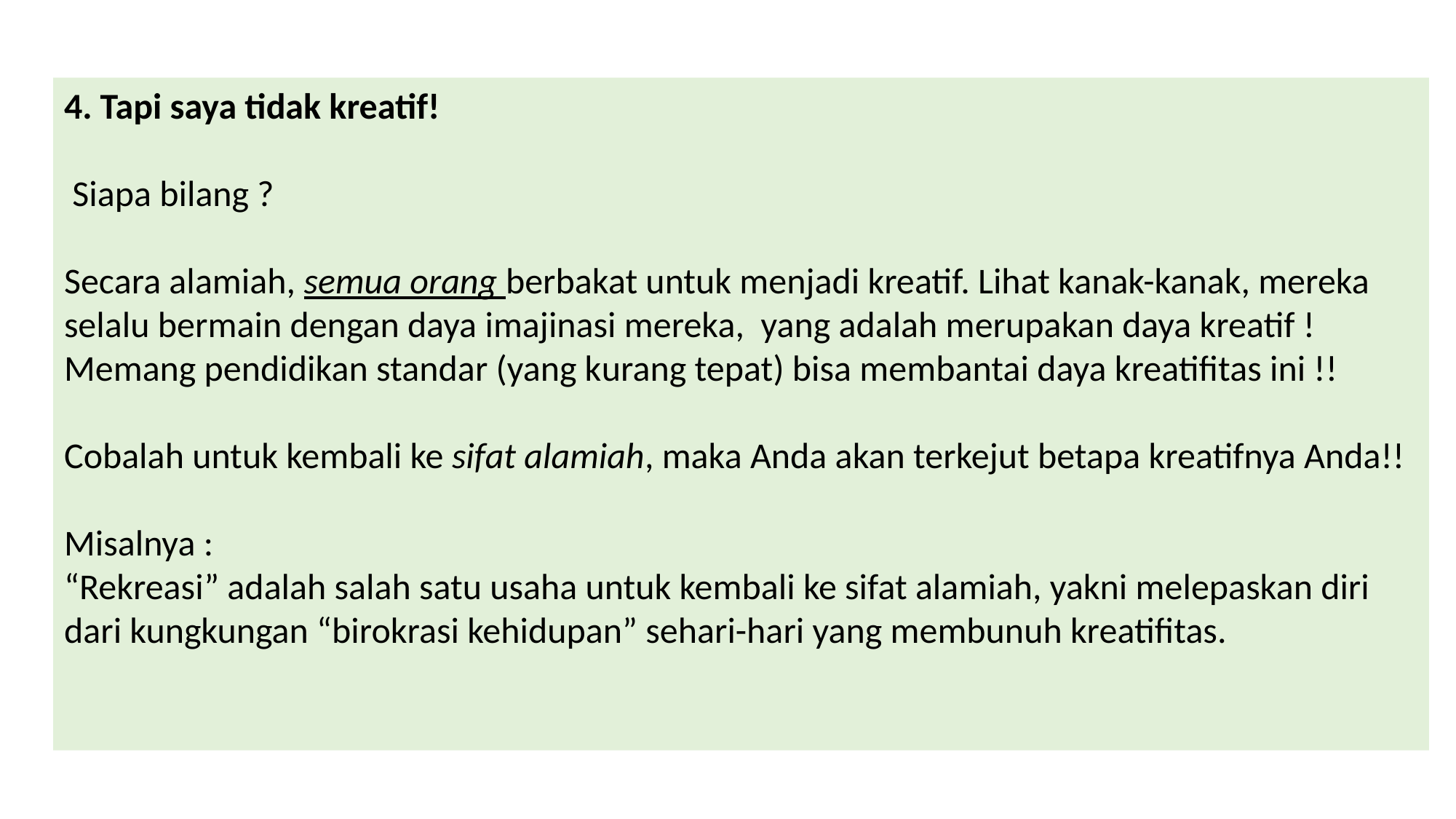

4. Tapi saya tidak kreatif!

 Siapa bilang ?

Secara alamiah, semua orang berbakat untuk menjadi kreatif. Lihat kanak-kanak, mereka selalu bermain dengan daya imajinasi mereka,  yang adalah merupakan daya kreatif ! Memang pendidikan standar (yang kurang tepat) bisa membantai daya kreatifitas ini !!

Cobalah untuk kembali ke sifat alamiah, maka Anda akan terkejut betapa kreatifnya Anda!!

Misalnya :
“Rekreasi” adalah salah satu usaha untuk kembali ke sifat alamiah, yakni melepaskan diri dari kungkungan “birokrasi kehidupan” sehari-hari yang membunuh kreatifitas.